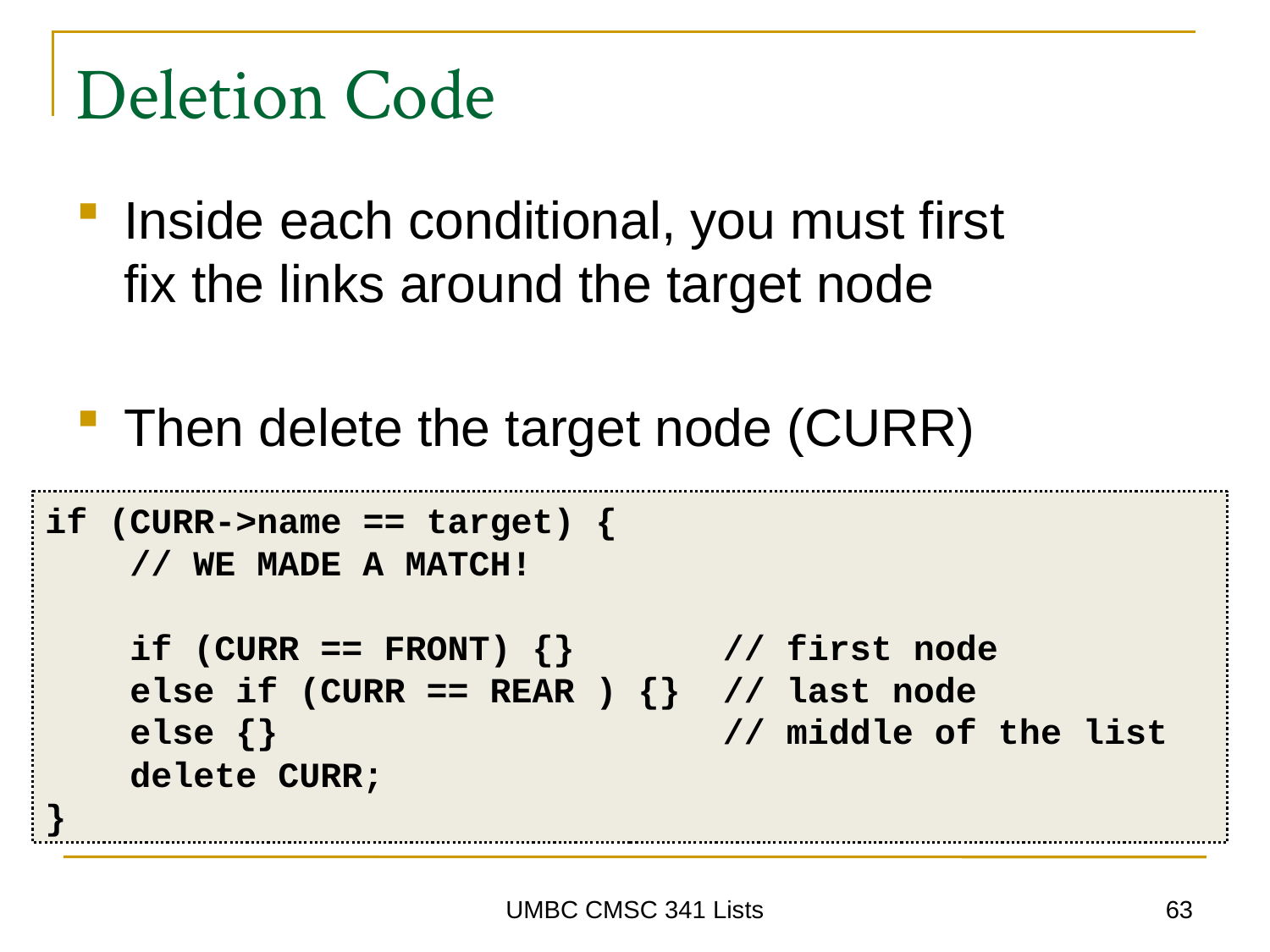

# Deletion Code
Inside each conditional, you must first
fix the links around the target node

Then delete the target node (CURR)
if (CURR->name == target) {
    // WE MADE A MATCH!

    if (CURR == FRONT) {}       // first node
    else if (CURR == REAR ) {}  // last node
    else {}                     // middle of the list
    delete CURR;
}
63
UMBC CMSC 341 Lists